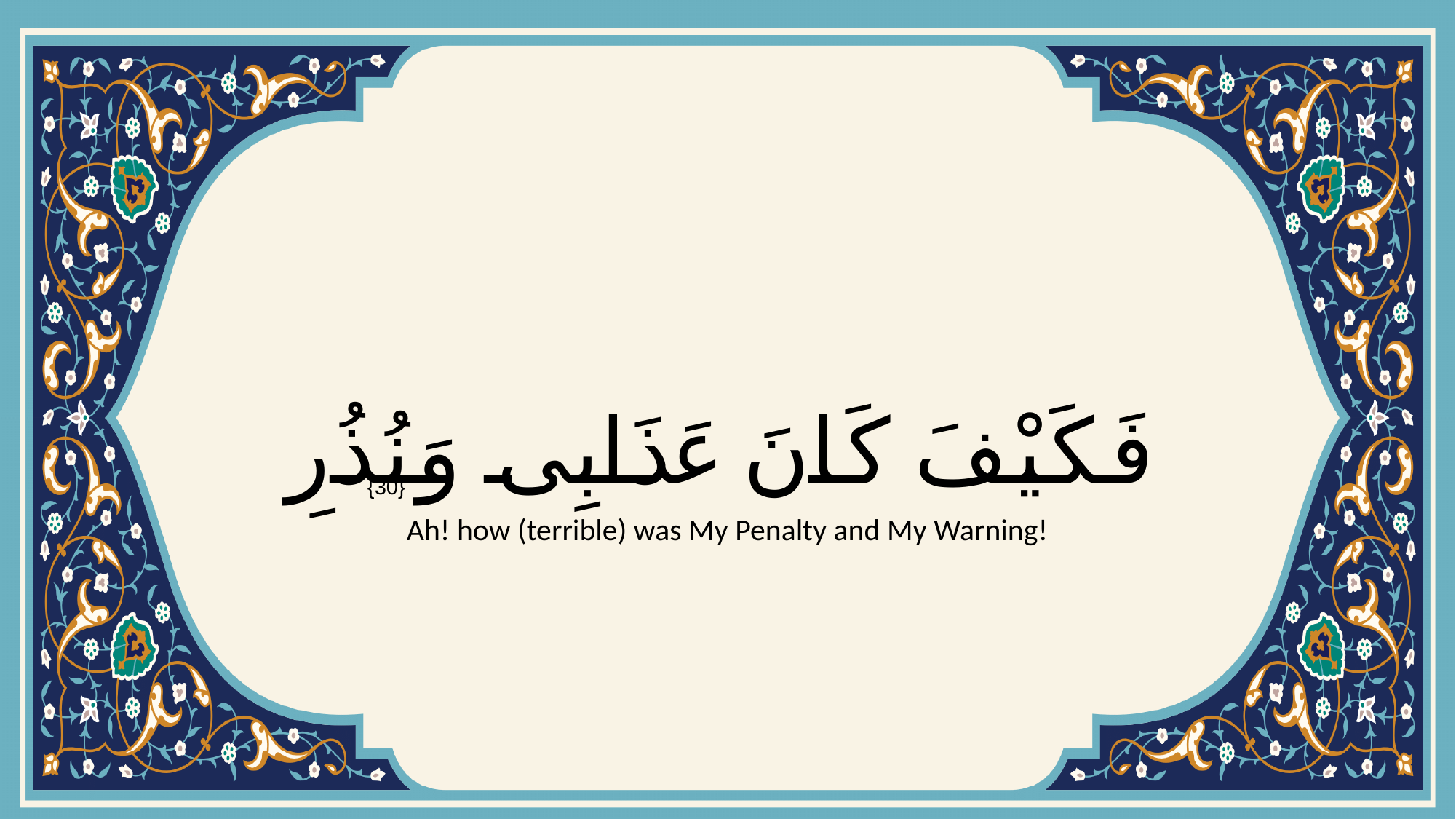

# فَكَيْفَ كَانَ عَذَابِى وَنُذُرِ
{30}
Ah! how (terrible) was My Penalty and My Warning!